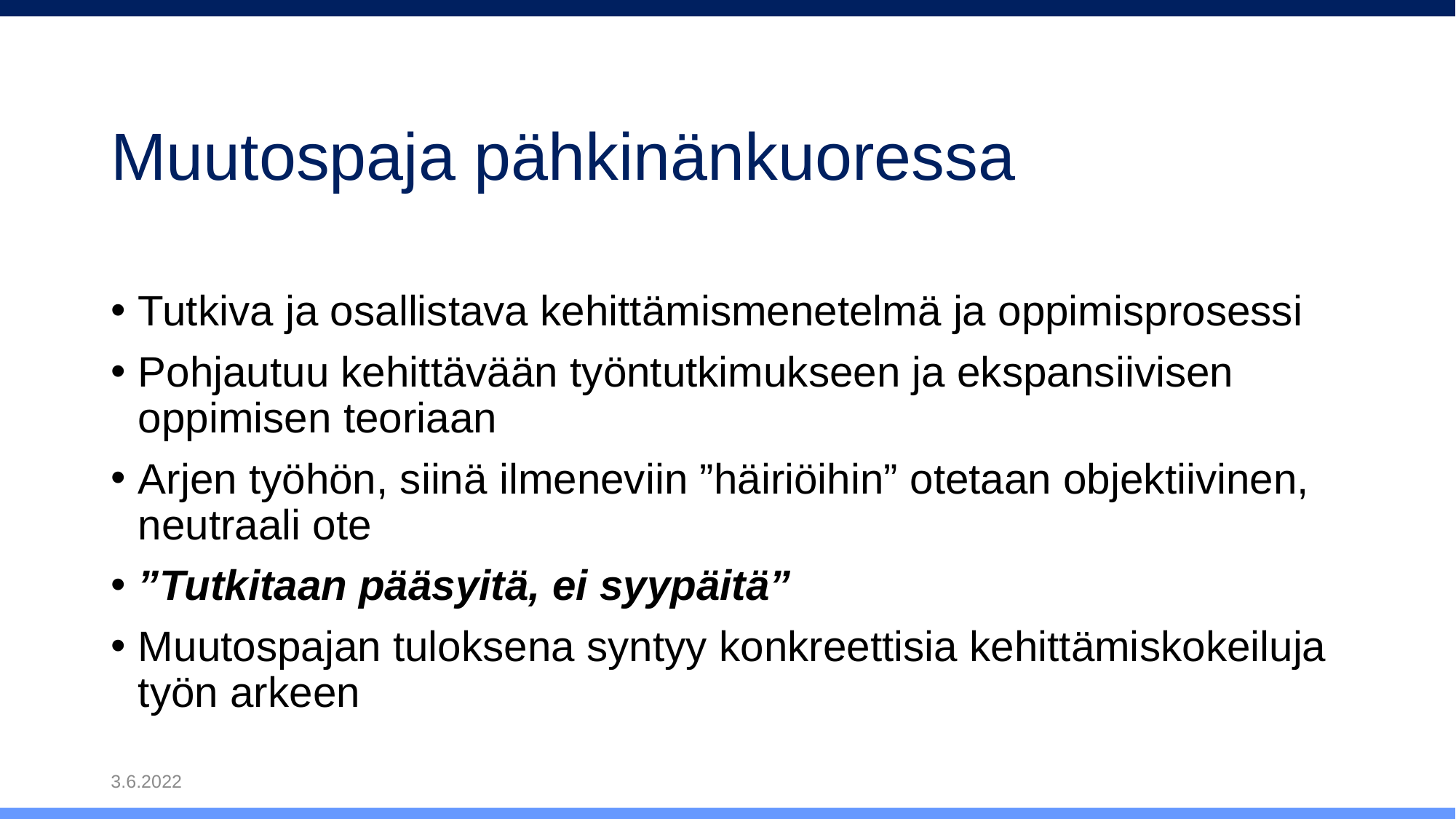

# Muutospaja pähkinänkuoressa

Tutkiva ja osallistava kehittämismenetelmä ja oppimisprosessi
Pohjautuu kehittävään työntutkimukseen ja ekspansiivisen oppimisen teoriaan
Arjen työhön, siinä ilmeneviin ”häiriöihin” otetaan objektiivinen, neutraali ote
”Tutkitaan pääsyitä, ei syypäitä”
Muutospajan tuloksena syntyy konkreettisia kehittämiskokeiluja työn arkeen

3.6.2022